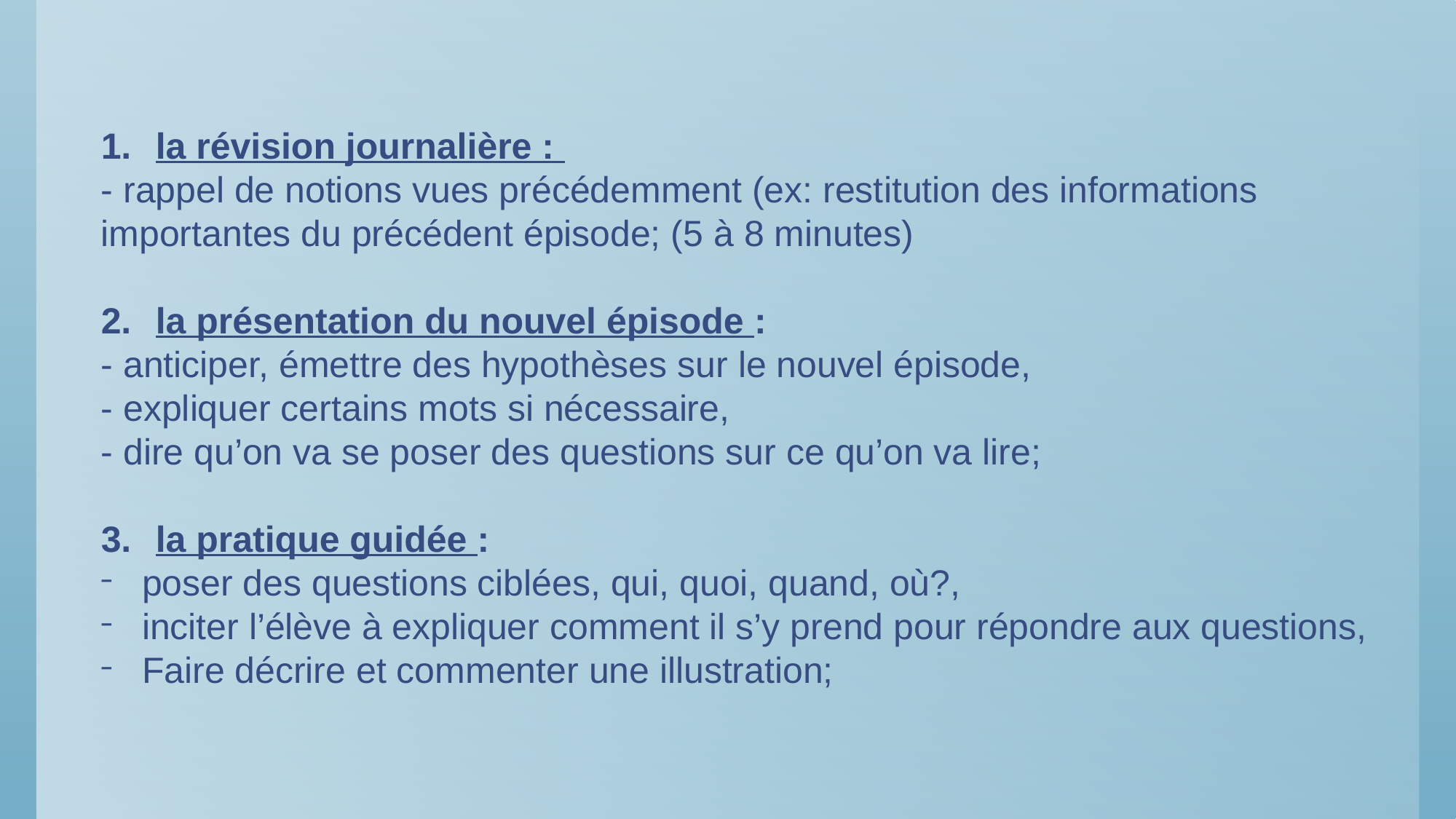

la révision journalière :
- rappel de notions vues précédemment (ex: restitution des informations importantes du précédent épisode; (5 à 8 minutes)

la présentation du nouvel épisode :
- anticiper, émettre des hypothèses sur le nouvel épisode,
- expliquer certains mots si nécessaire,
- dire qu’on va se poser des questions sur ce qu’on va lire;

la pratique guidée :
poser des questions ciblées, qui, quoi, quand, où?,
inciter l’élève à expliquer comment il s’y prend pour répondre aux questions,
Faire décrire et commenter une illustration;